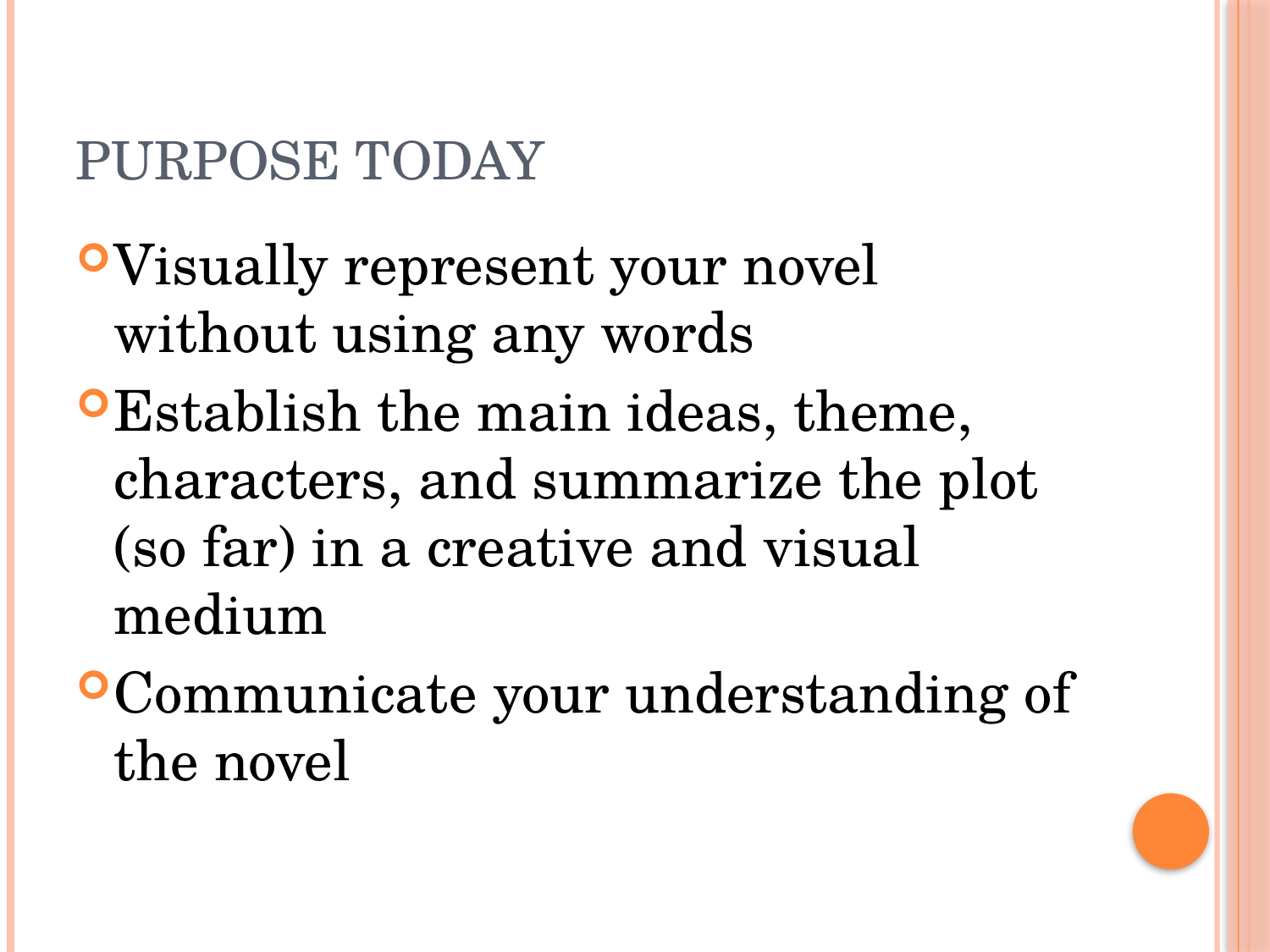

# Purpose Today
Visually represent your novel without using any words
Establish the main ideas, theme, characters, and summarize the plot (so far) in a creative and visual medium
Communicate your understanding of the novel